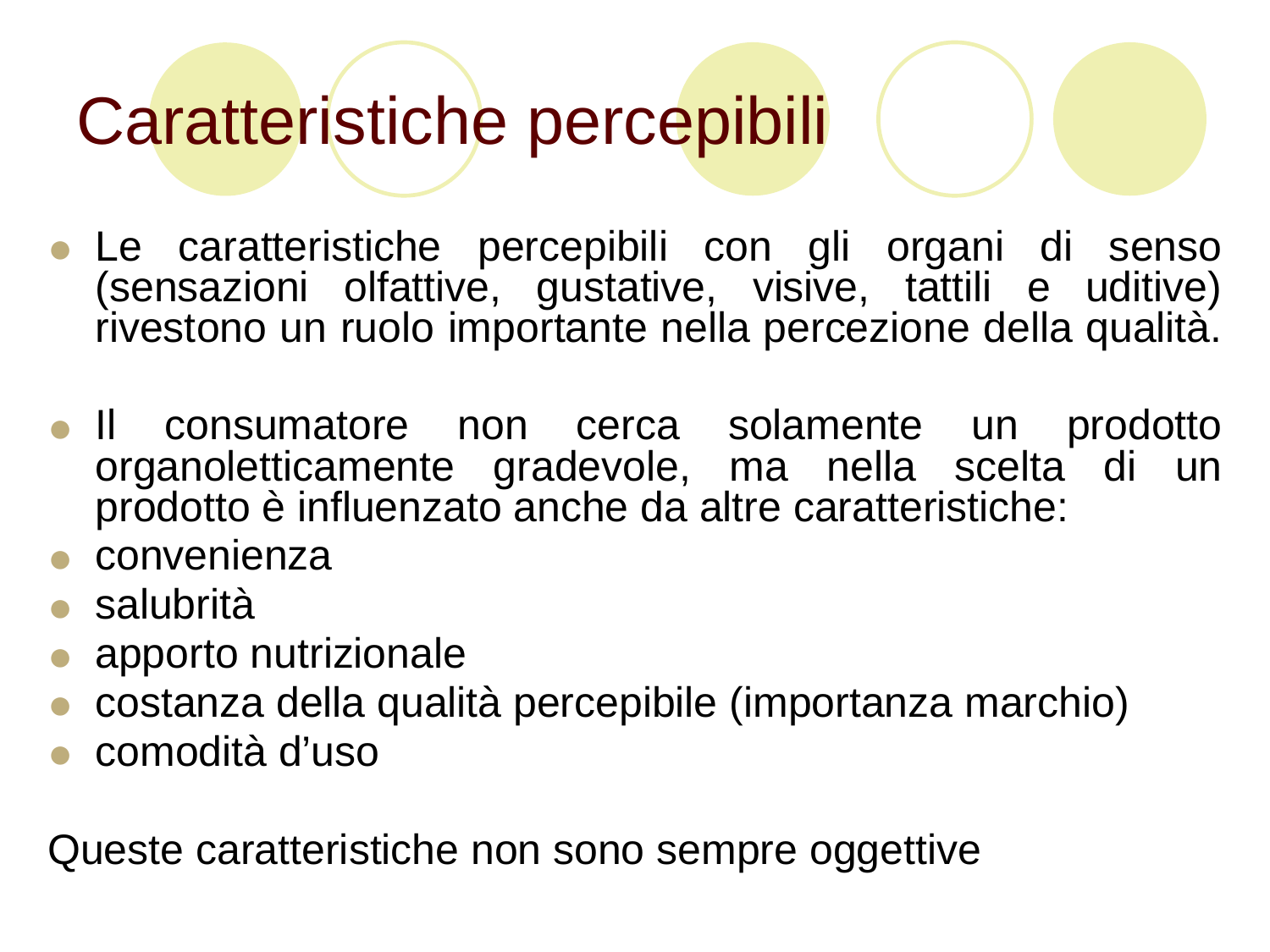

# Caratteristiche percepibili
Le caratteristiche percepibili con gli organi di senso (sensazioni olfattive, gustative, visive, tattili e uditive) rivestono un ruolo importante nella percezione della qualità.

Il consumatore non cerca solamente un prodotto organoletticamente gradevole, ma nella scelta di un prodotto è influenzato anche da altre caratteristiche:
convenienza
salubrità
apporto nutrizionale
costanza della qualità percepibile (importanza marchio)
comodità d’uso

Queste caratteristiche non sono sempre oggettive